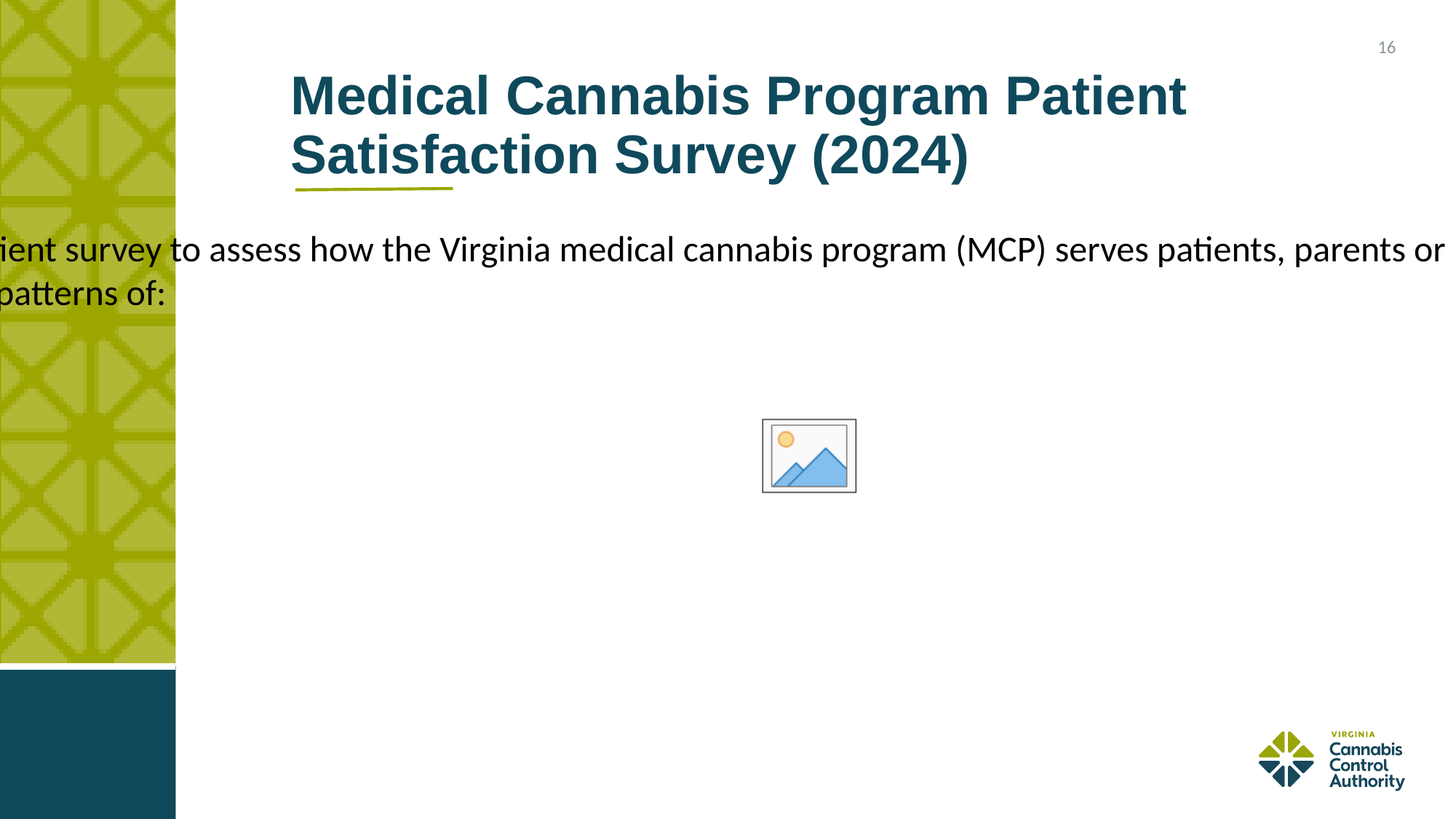

16
# Medical Cannabis Program Patient Satisfaction Survey (2024)
The CCA issued a medical cannabis patient survey to assess how the Virginia medical cannabis program (MCP) serves patients, parents or legal guardians of patients, and registered agents.
The MCP Satisfaction survey captured patterns of:
Cannabis use
Process of obtaining a written certification
Purchase behaviors
Dispensary experiences
Overall satisfaction